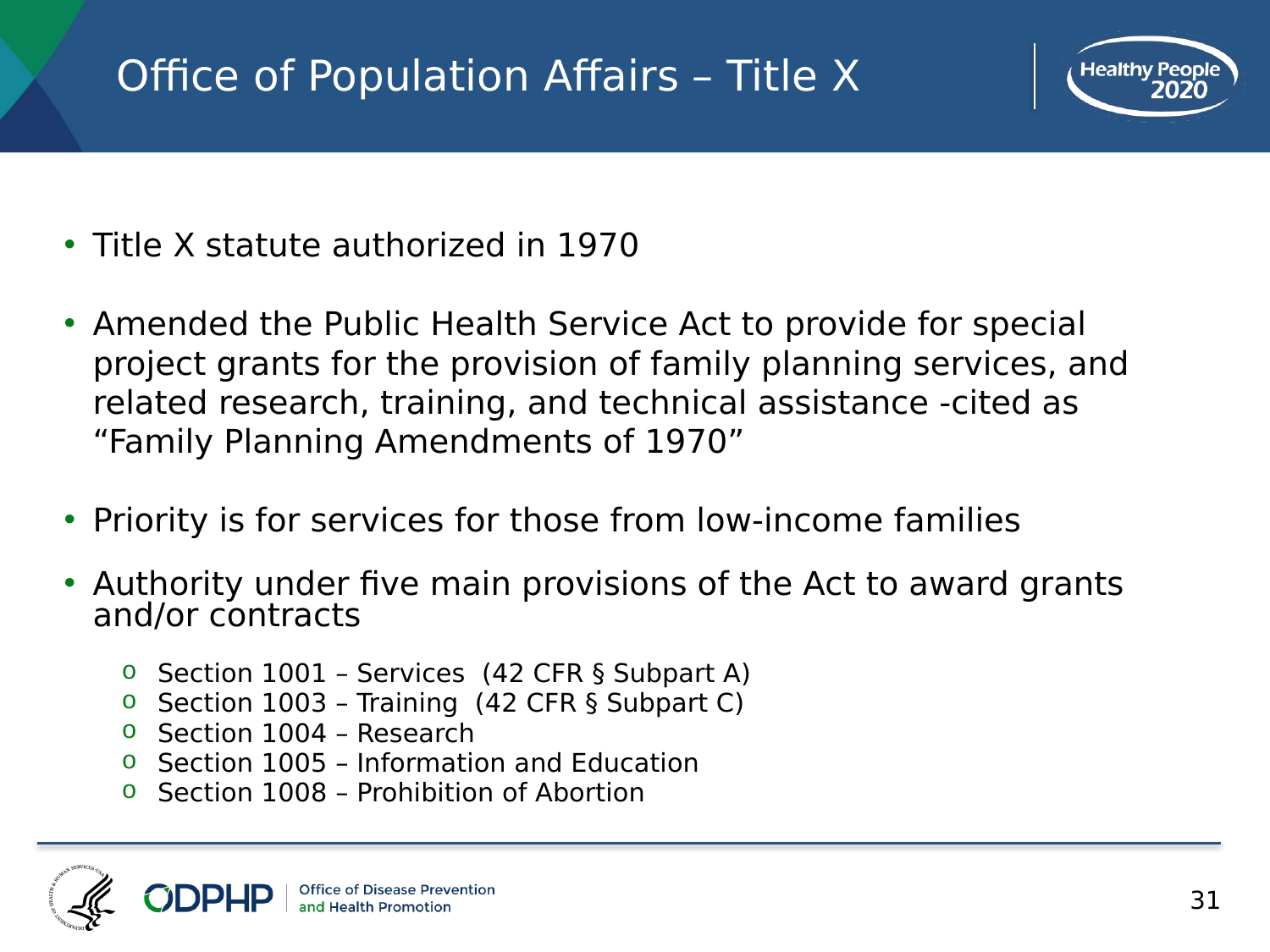

# Office of Population Affairs – Title X
Title X statute authorized in 1970

Amended the Public Health Service Act to provide for special project grants for the provision of family planning services, and related research, training, and technical assistance -cited as “Family Planning Amendments of 1970”

Priority is for services for those from low-income families

Authority under five main provisions of the Act to award grants and/or contracts

Section 1001 – Services  (42 CFR § Subpart A)
Section 1003 – Training  (42 CFR § Subpart C)
Section 1004 – Research
Section 1005 – Information and Education
Section 1008 – Prohibition of Abortion

31